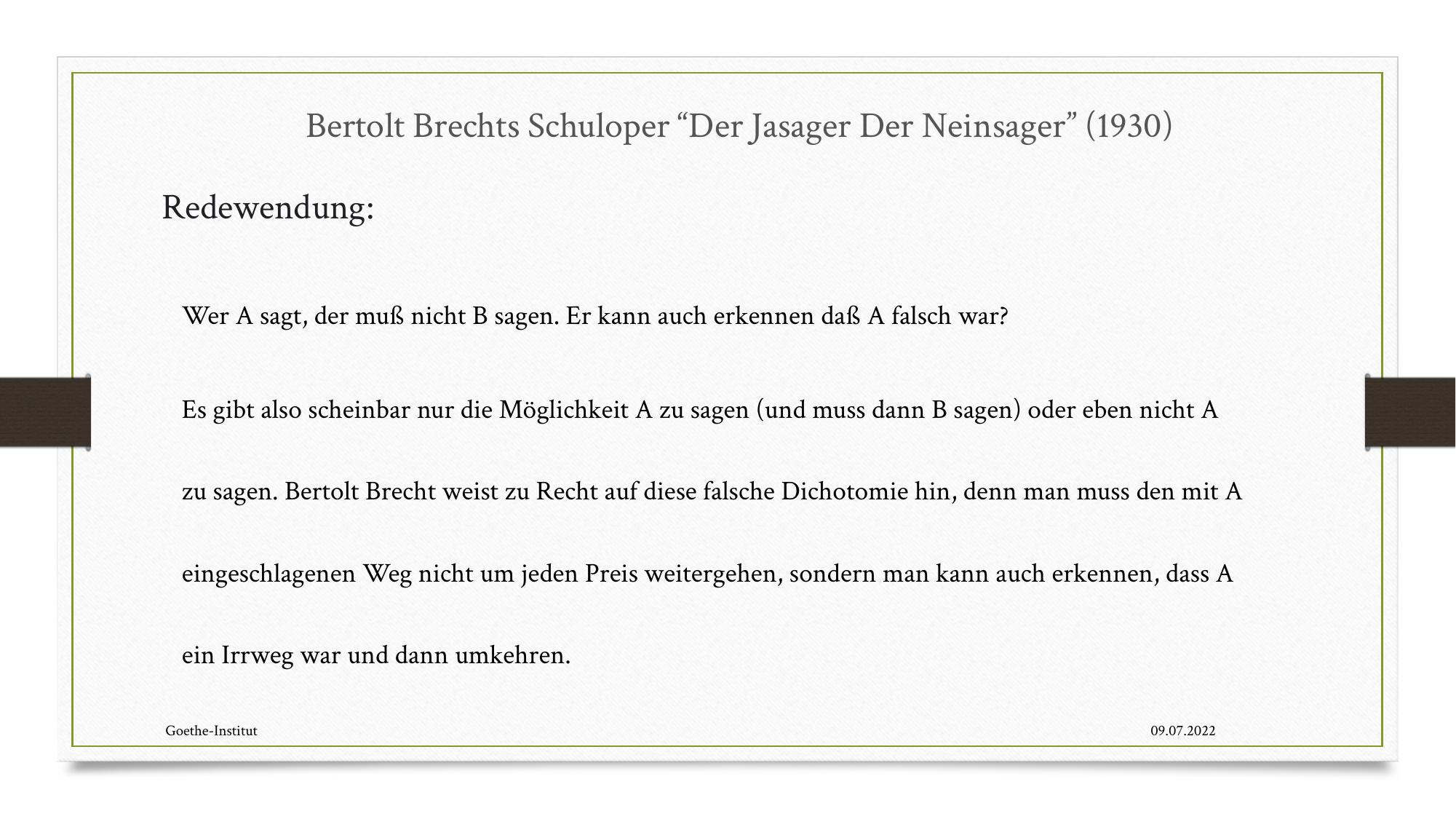

Bertolt Brechts Schuloper “Der Jasager Der Neinsager” (1930)
# Redewendung:
Wer A sagt, der muß nicht B sagen. Er kann auch erkennen daß A falsch war?
Es gibt also scheinbar nur die Möglichkeit A zu sagen (und muss dann B sagen) oder eben nicht A zu sagen. Bertolt Brecht weist zu Recht auf diese falsche Dichotomie hin, denn man muss den mit A eingeschlagenen Weg nicht um jeden Preis weitergehen, sondern man kann auch erkennen, dass A ein Irrweg war und dann umkehren.
Goethe-Institut
09.07.2022